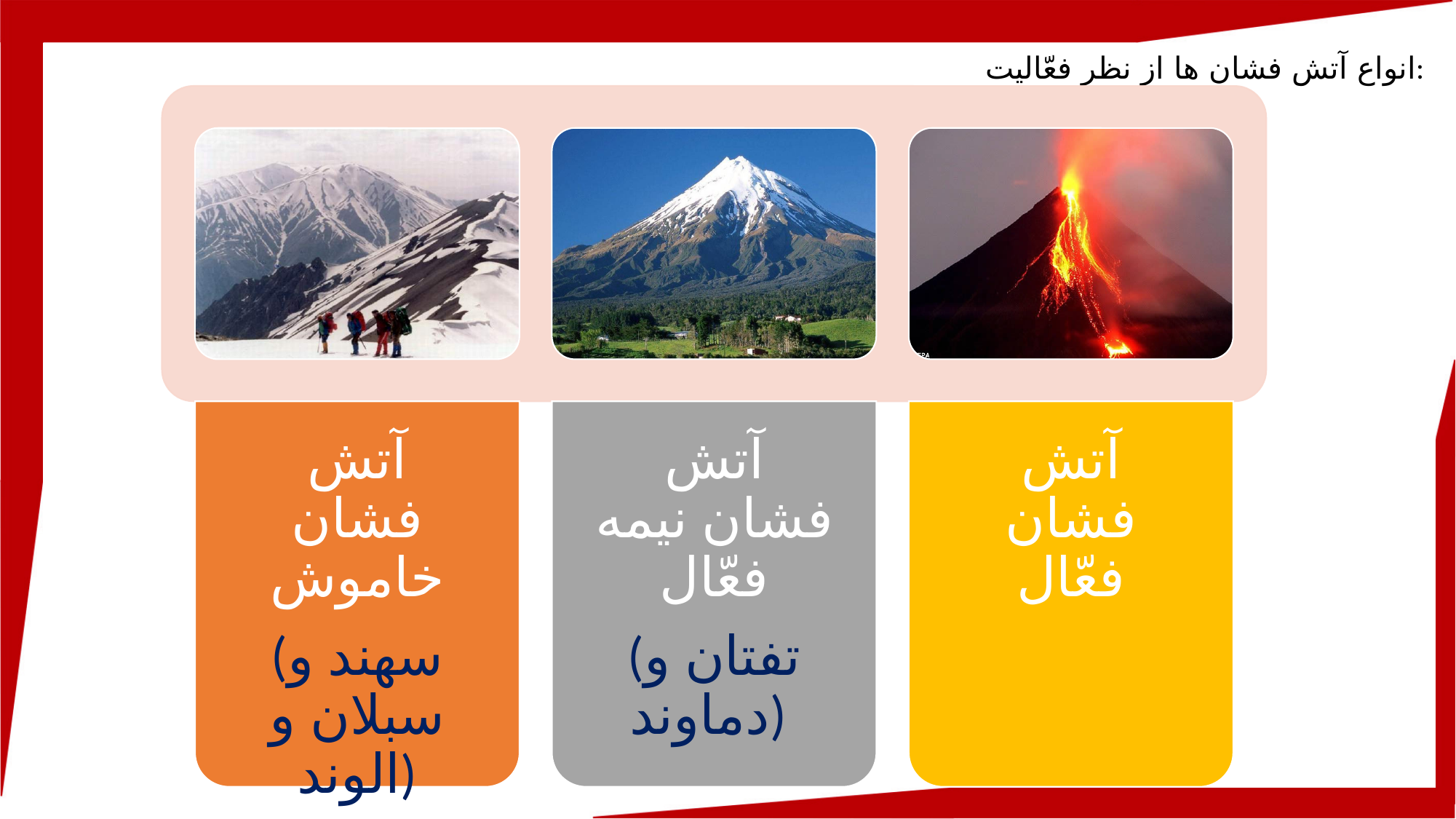

انواع آتش فشان ها از نظر فعّالیت:

آتش فشان خاموش
(سهند و سبلان و الوند)
آتش فشان نیمه فعّال
(تفتان و دماوند)
آتش فشان فعّال